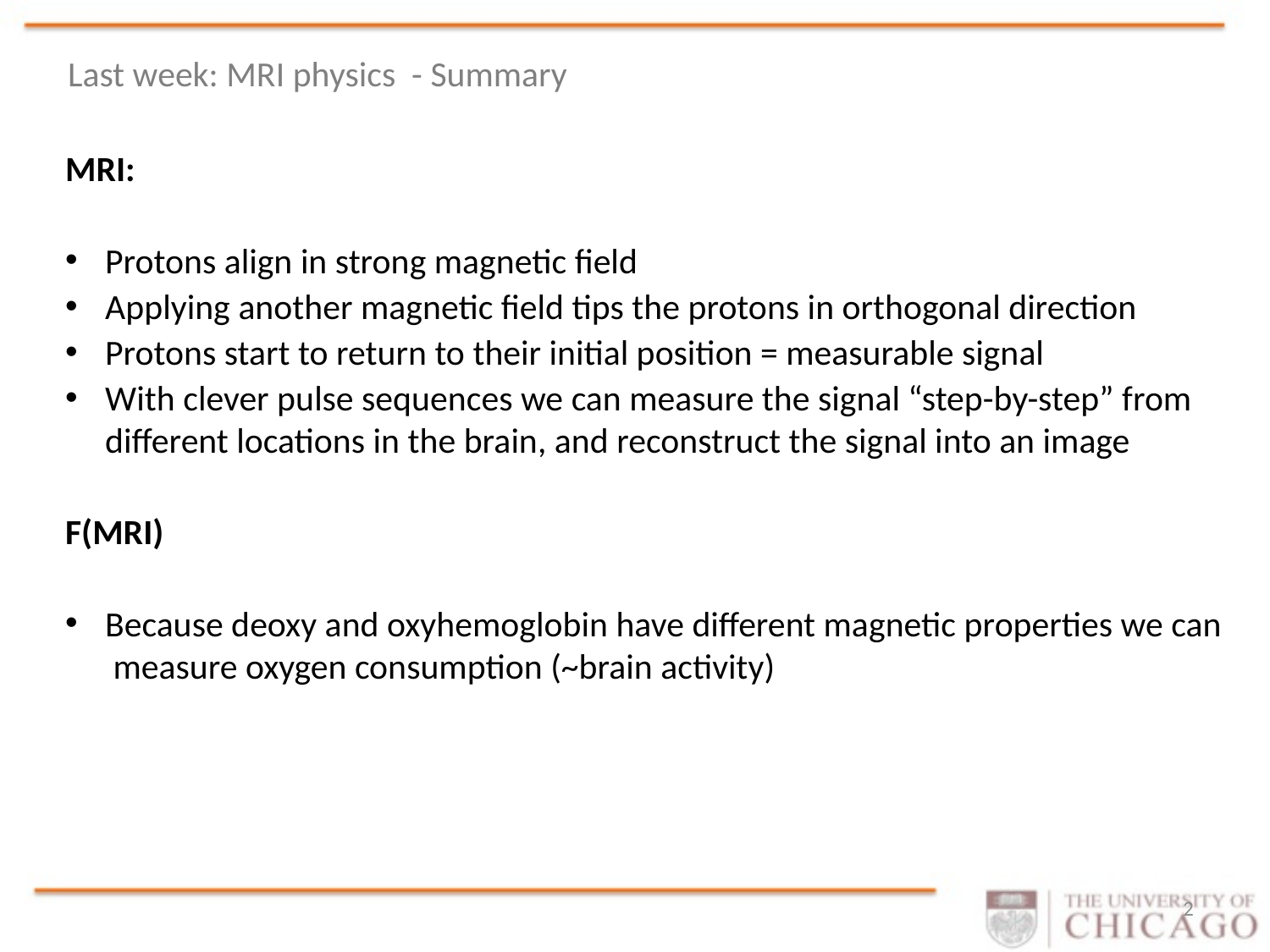

Last week: MRI physics  - Summary
MRI:

Protons align in strong magnetic field
Applying another magnetic field tips the protons in orthogonal direction
Protons start to return to their initial position = measurable signal
With clever pulse sequences we can measure the signal “step-by-step” from different locations in the brain, and reconstruct the signal into an image

F(MRI)

Because deoxy and oxyhemoglobin have different magnetic properties we can   measure oxygen consumption (~brain activity)

2